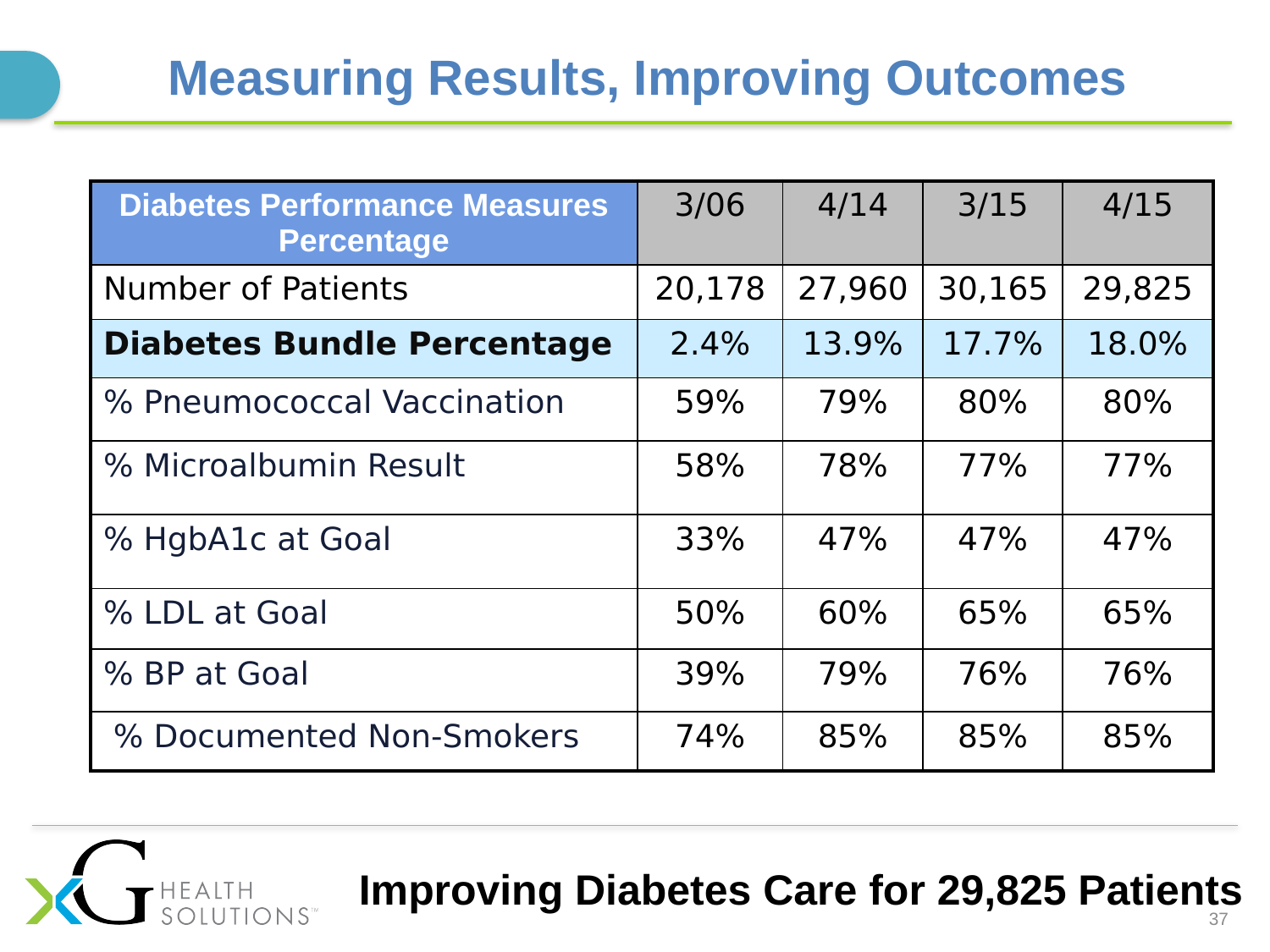

Measuring Results, Improving Outcomes
| Diabetes Performance Measures Percentage | 3/06 | 4/14 | 3/15 | 4/15 |
| --- | --- | --- | --- | --- |
| Number of Patients | 20,178 | 27,960 | 30,165 | 29,825 |
| Diabetes Bundle Percentage | 2.4% | 13.9% | 17.7% | 18.0% |
| % Pneumococcal Vaccination | 59% | 79% | 80% | 80% |
| % Microalbumin Result | 58% | 78% | 77% | 77% |
| % HgbA1c at Goal | 33% | 47% | 47% | 47% |
| % LDL at Goal | 50% | 60% | 65% | 65% |
| % BP at Goal | 39% | 79% | 76% | 76% |
| % Documented Non-Smokers | 74% | 85% | 85% | 85% |
# Improving Diabetes Care for 29,825 Patients
37